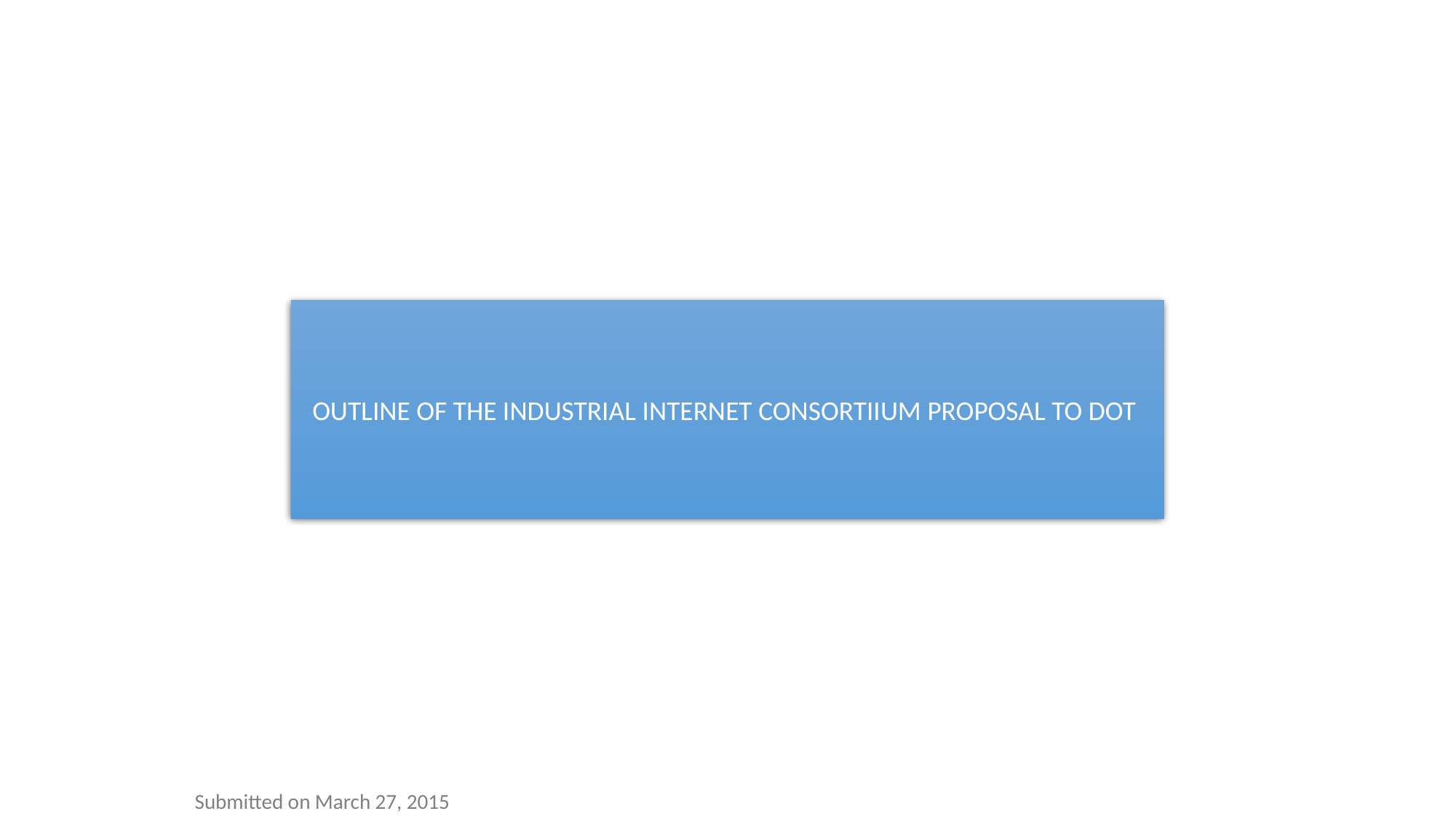

OUTLINE OF THE INDUSTRIAL INTERNET CONSORTIIUM PROPOSAL TO DOT
Submitted on March 27, 2015